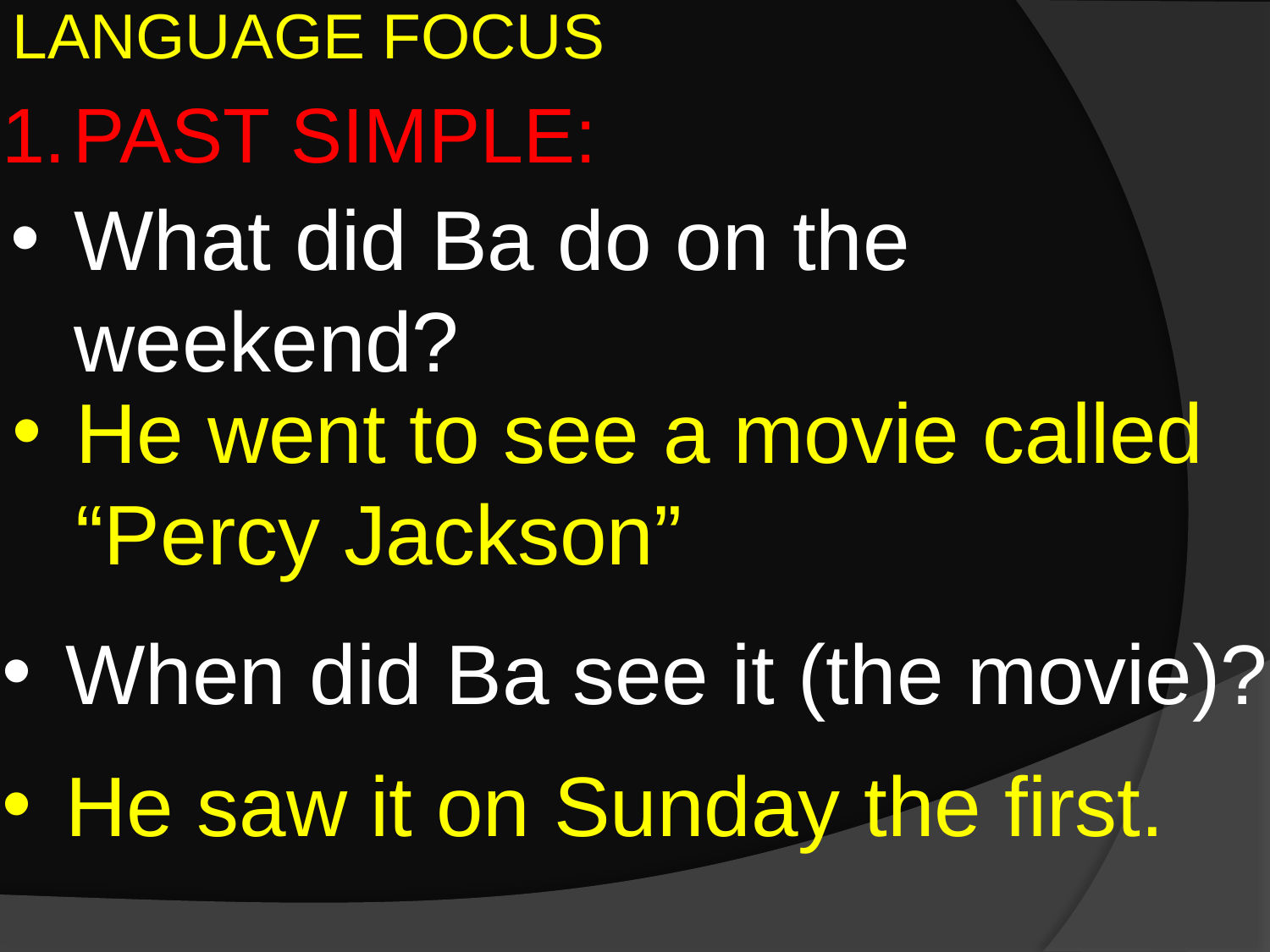

LANGUAGE FOCUS
PAST SIMPLE:

What did Ba do on the weekend?
He went to see a movie called “Percy Jackson”
When did Ba see it (the movie)?
He saw it on Sunday the first.